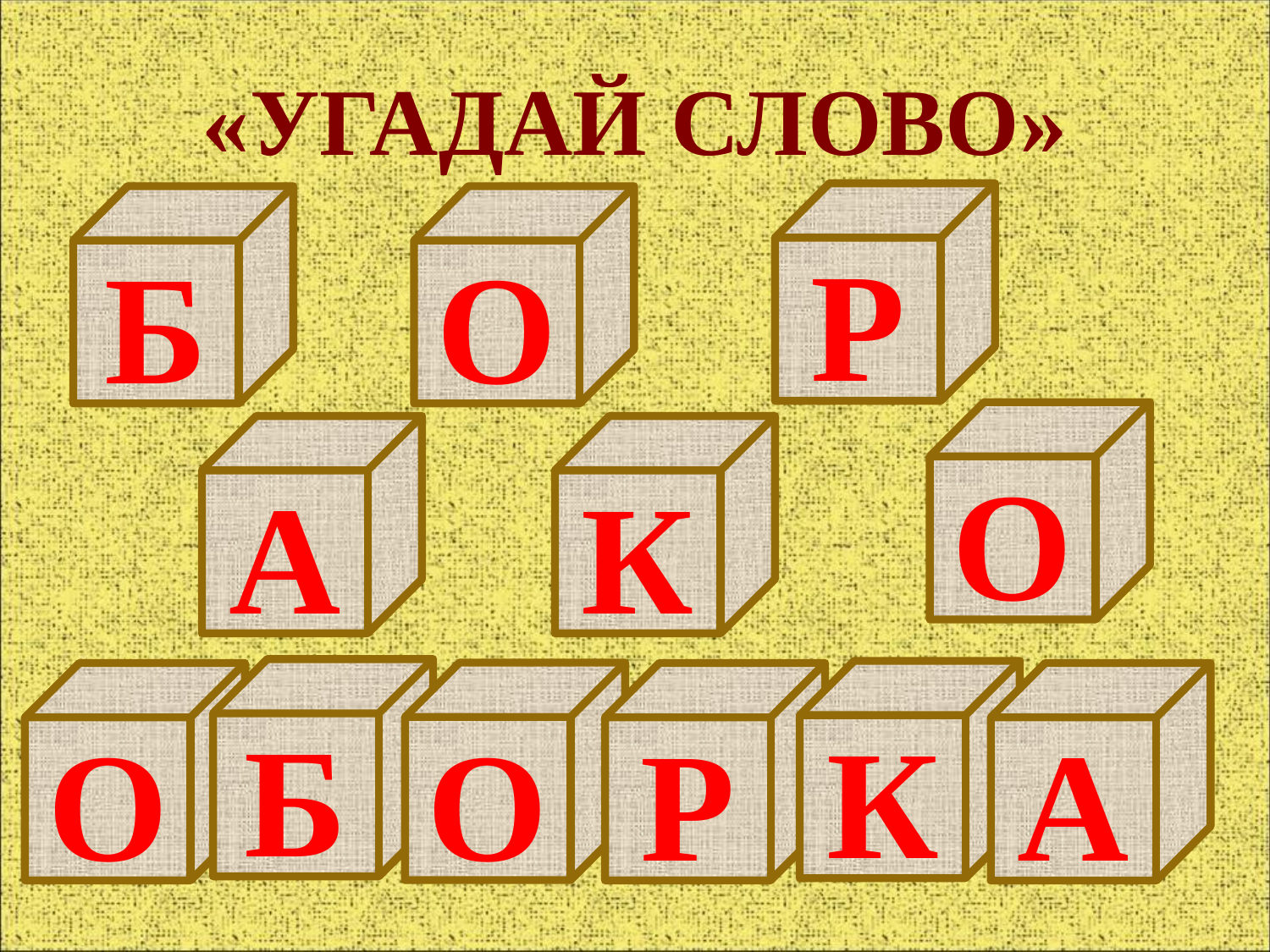

# «УГАДАЙ СЛОВО»
Р
Б
О
О
А
К
Б
К
О
О
Р
А